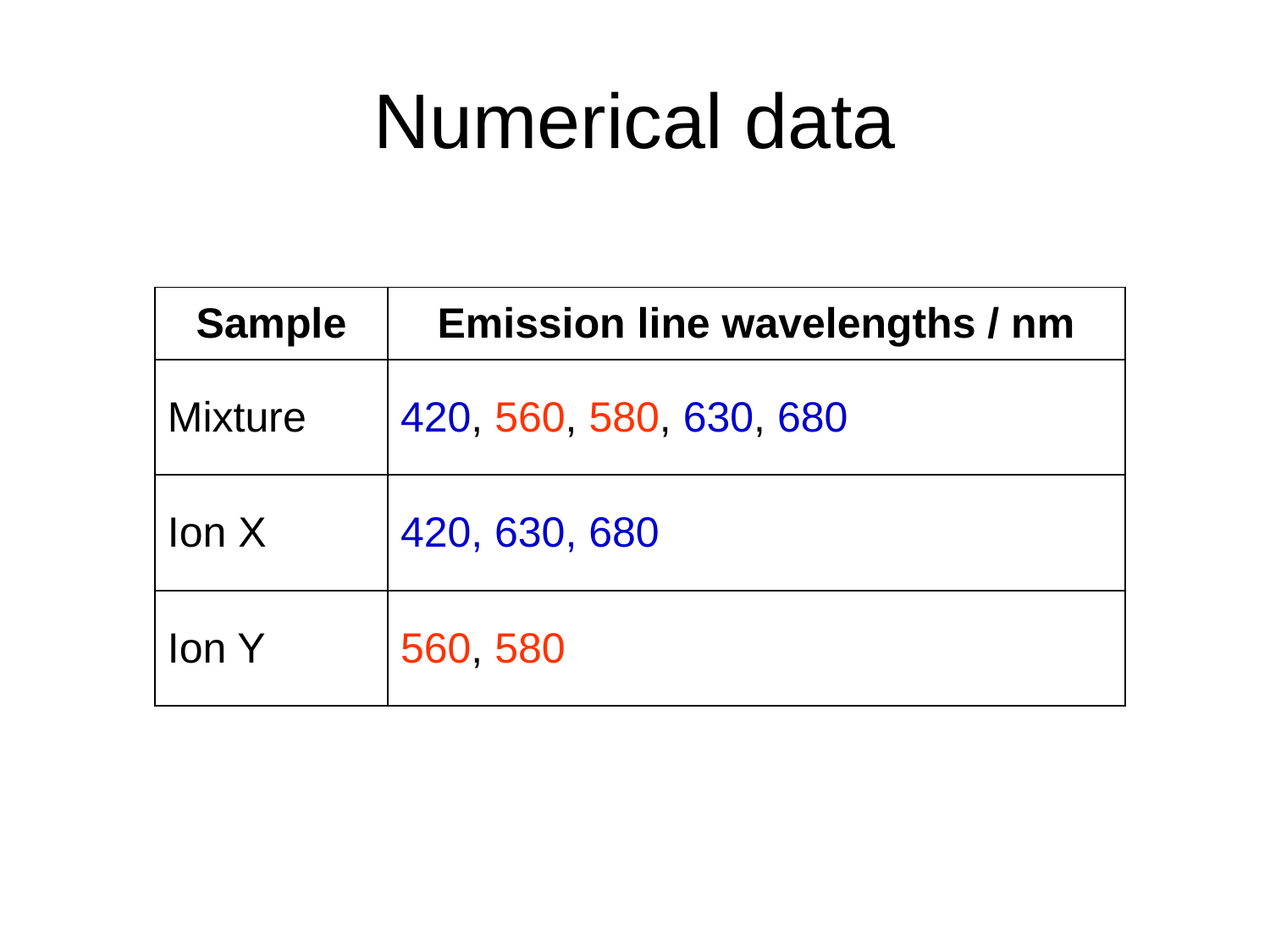

# Numerical data
| Sample | Emission line wavelengths / nm |
| --- | --- |
| Mixture | 420, 560, 580, 630, 680 |
| Ion X | 420, 630, 680 |
| Ion Y | 560, 580 |